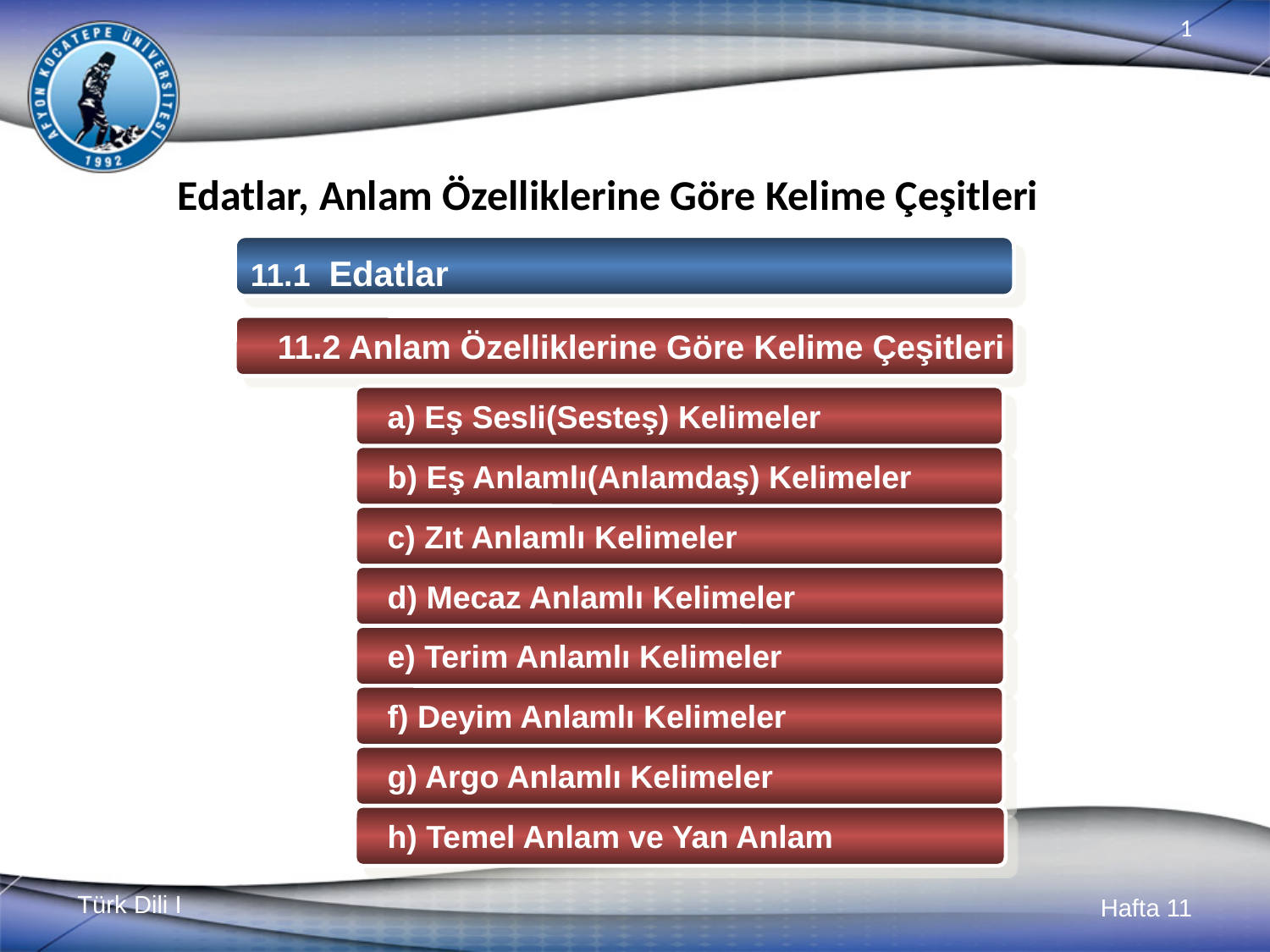

# Edatlar, Anlam Özelliklerine Göre Kelime Çeşitleri

11.1  Edatlar

   11.2 Anlam Özelliklerine Göre Kelime Çeşitleri
  a) Eş Sesli(Sesteş) Kelimeler
  b) Eş Anlamlı(Anlamdaş) Kelimeler
  c) Zıt Anlamlı Kelimeler
  d) Mecaz Anlamlı Kelimeler
  e) Terim Anlamlı Kelimeler
  f) Deyim Anlamlı Kelimeler
  g) Argo Anlamlı Kelimeler
  h) Temel Anlam ve Yan Anlam